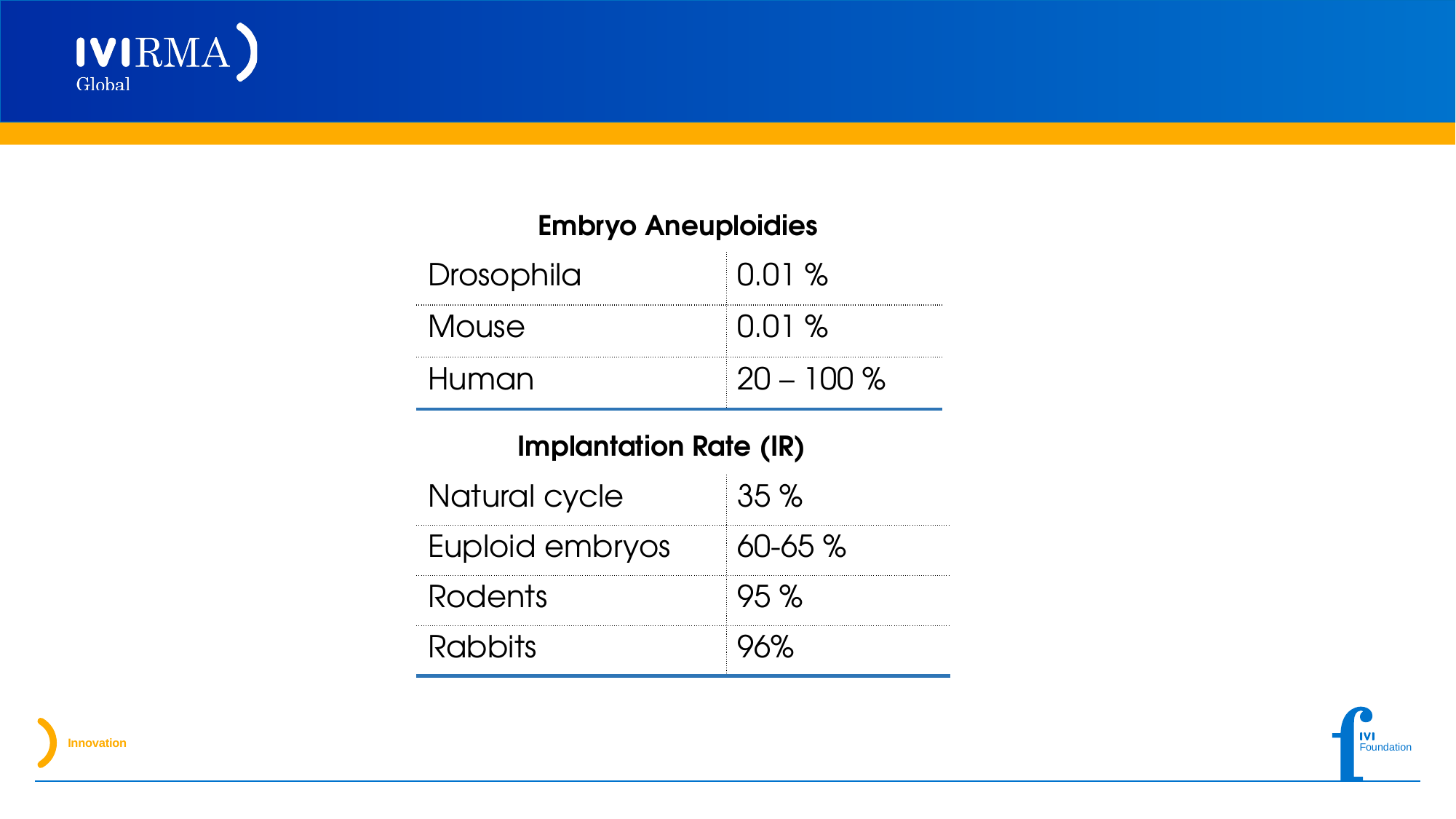

Embryo Aneuploidies
| Drosophila | 0.01 % |
| --- | --- |
| Mouse | 0.01 % |
| Human | 20 – 100 % |
Implantation Rate (IR)
| Natural cycle | 35 % |
| --- | --- |
| Euploid embryos | 60-65 % |
| Rodents | 95 % |
| Rabbits | 96% |